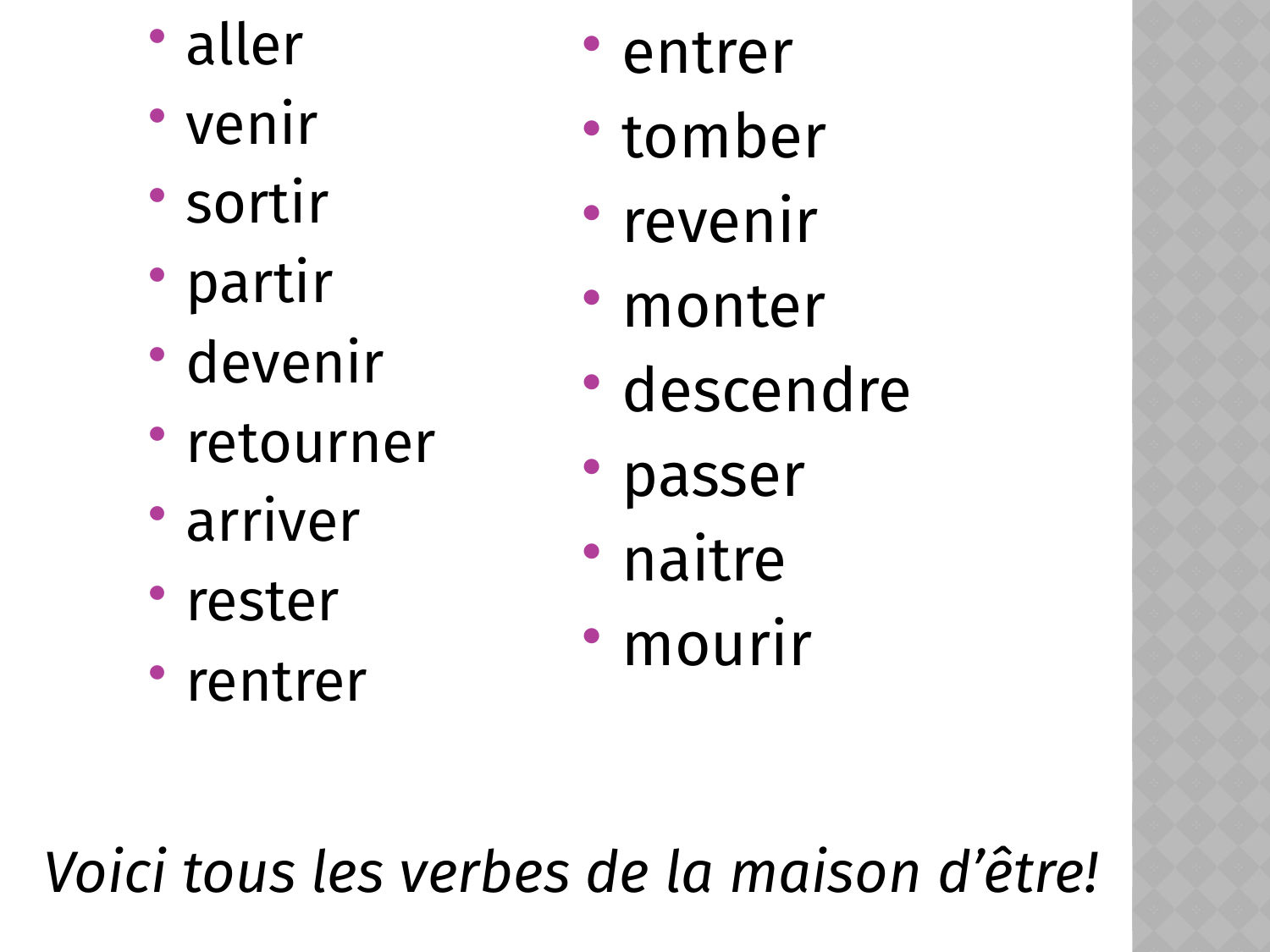

aller
venir
sortir
partir
devenir
retourner
arriver
rester
rentrer
entrer
tomber
revenir
monter
descendre
passer
naitre
mourir
Voici tous les verbes de la maison d’être!